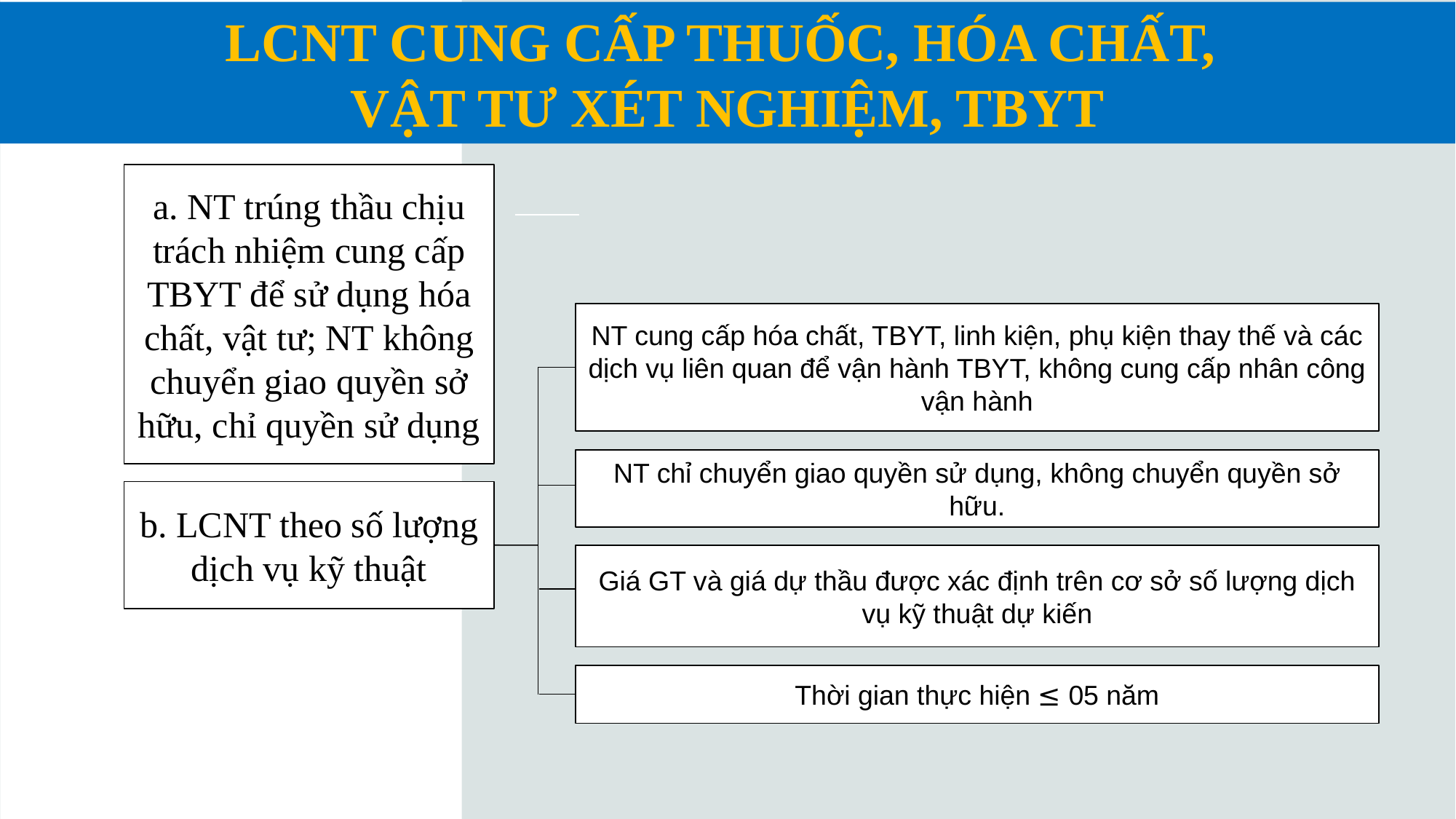

LCNT CUNG CẤP THUỐC, HÓA CHẤT,
VẬT TƯ XÉT NGHIỆM, TBYT
a. NT trúng thầu chịu trách nhiệm cung cấp TBYT để sử dụng hóa chất, vật tư; NT không chuyển giao quyền sở hữu, chỉ quyền sử dụng
NT cung cấp hóa chất, TBYT, linh kiện, phụ kiện thay thế và các dịch vụ liên quan để vận hành TBYT, không cung cấp nhân công vận hành
NT chỉ chuyển giao quyền sử dụng, không chuyển quyền sở hữu.
b. LCNT theo số lượng dịch vụ kỹ thuật
Giá GT và giá dự thầu được xác định trên cơ sở số lượng dịch vụ kỹ thuật dự kiến
Thời gian thực hiện ≤ 05 năm